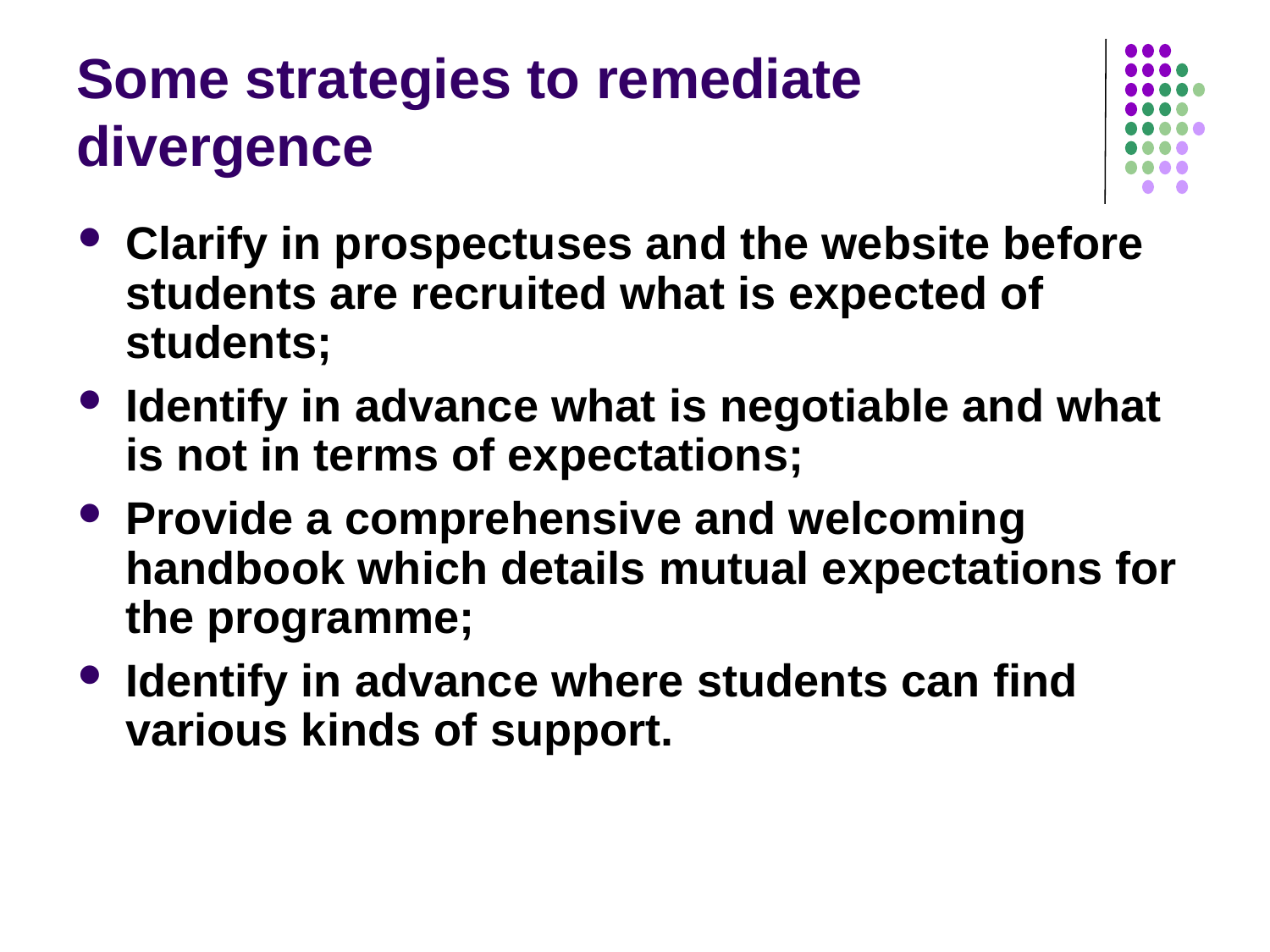

# Some strategies to remediate divergence
Clarify in prospectuses and the website before students are recruited what is expected of students;
Identify in advance what is negotiable and what is not in terms of expectations;
Provide a comprehensive and welcoming handbook which details mutual expectations for the programme;
Identify in advance where students can find various kinds of support.